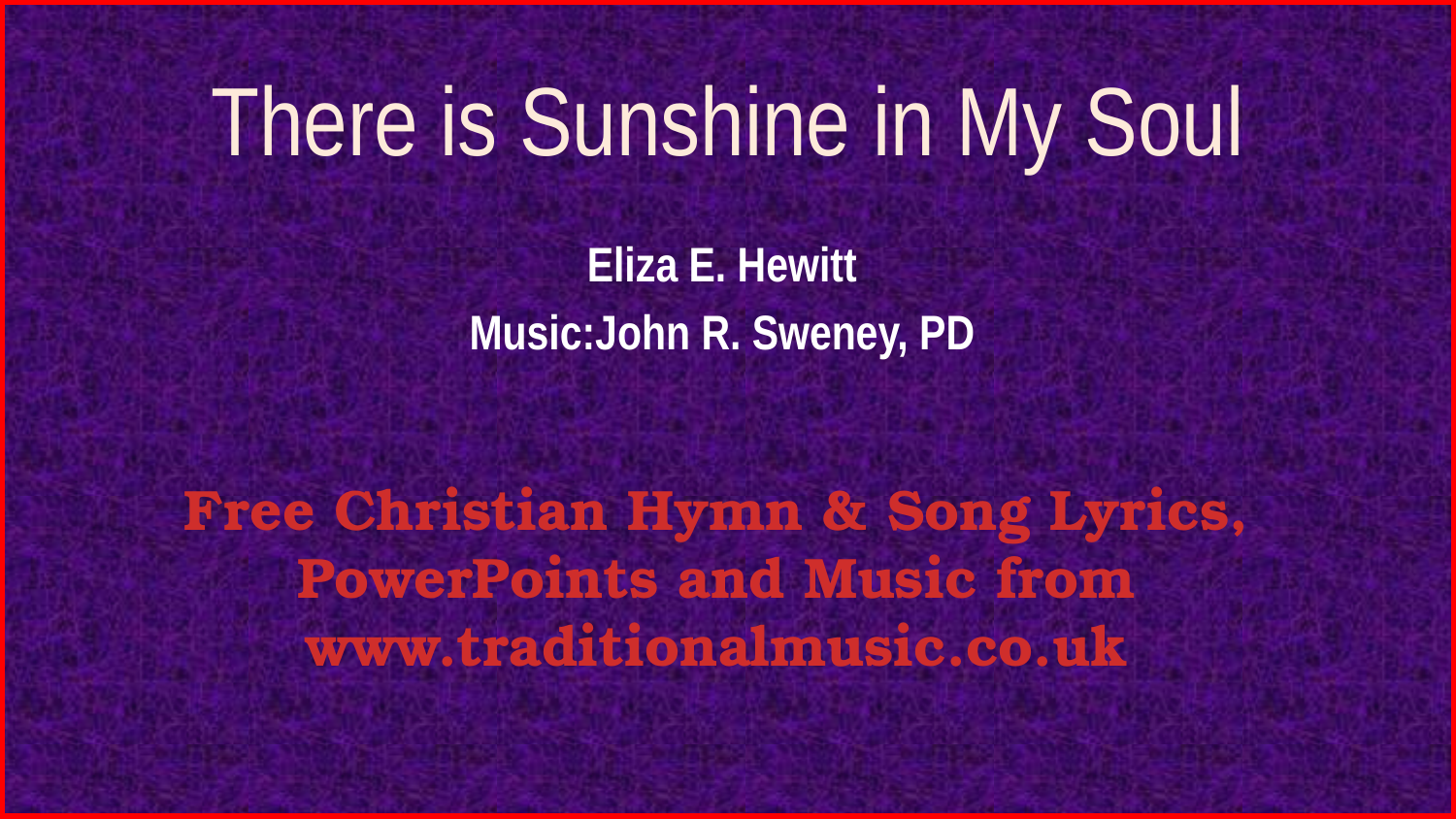

# There is Sunshine in My Soul
Eliza E. Hewitt
Music:John R. Sweney, PD